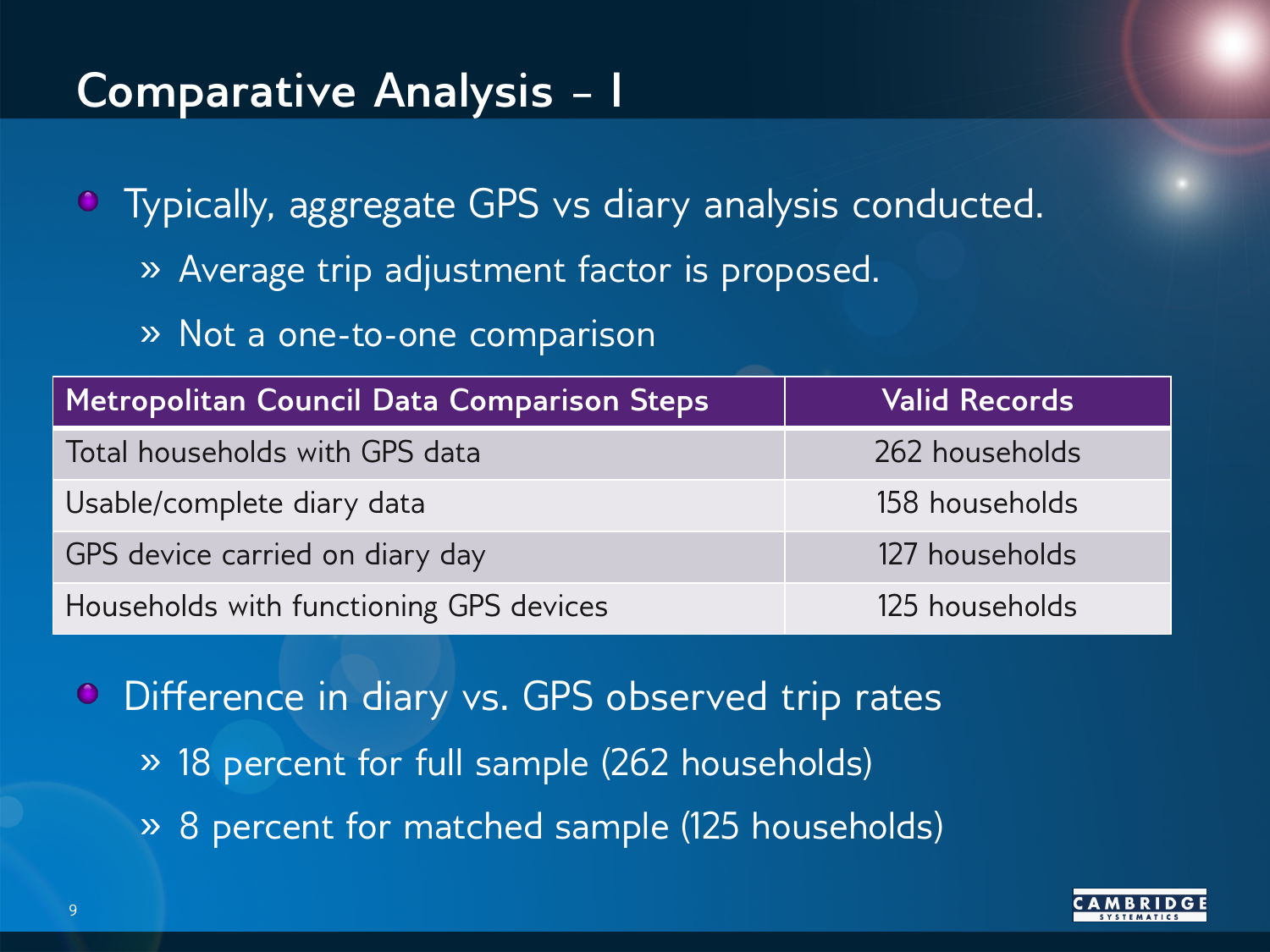

# Comparative Analysis – I
Typically, aggregate GPS vs diary analysis conducted.
Average trip adjustment factor is proposed.
Not a one-to-one comparison
| Metropolitan Council Data Comparison Steps | Valid Records |
| --- | --- |
| Total households with GPS data | 262 households |
| Usable/complete diary data | 158 households |
| GPS device carried on diary day | 127 households |
| Households with functioning GPS devices | 125 households |
Difference in diary vs. GPS observed trip rates
18 percent for full sample (262 households)
8 percent for matched sample (125 households)
9